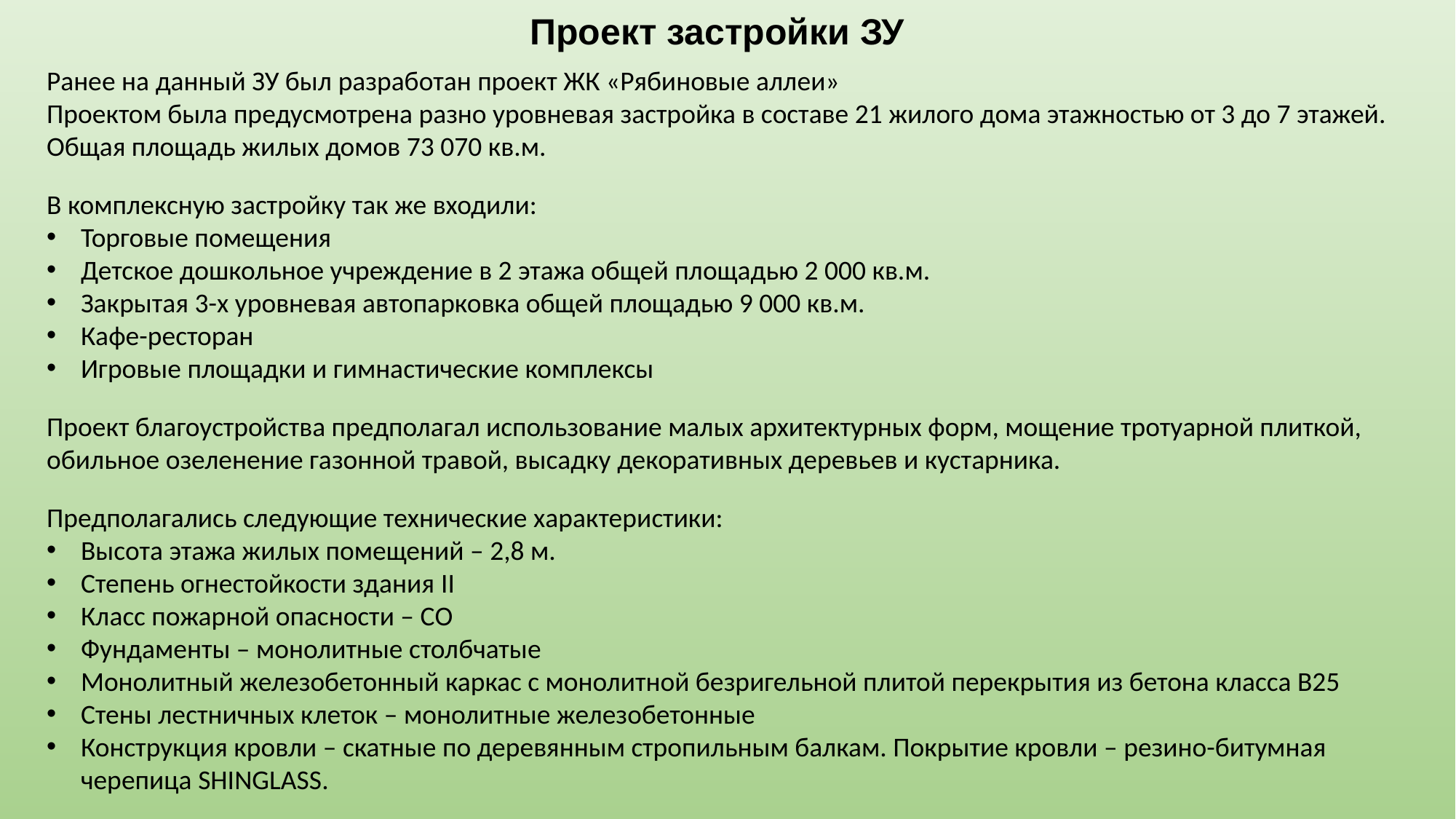

# Проект застройки ЗУ
Ранее на данный ЗУ был разработан проект ЖК «Рябиновые аллеи»
Проектом была предусмотрена разно уровневая застройка в составе 21 жилого дома этажностью от 3 до 7 этажей. Общая площадь жилых домов 73 070 кв.м.

В комплексную застройку так же входили:
Торговые помещения
Детское дошкольное учреждение в 2 этажа общей площадью 2 000 кв.м.
Закрытая 3-х уровневая автопарковка общей площадью 9 000 кв.м.
Кафе-ресторан
Игровые площадки и гимнастические комплексы

Проект благоустройства предполагал использование малых архитектурных форм, мощение тротуарной плиткой, обильное озеленение газонной травой, высадку декоративных деревьев и кустарника.

Предполагались следующие технические характеристики:
Высота этажа жилых помещений – 2,8 м.
Степень огнестойкости здания II
Класс пожарной опасности – СО
Фундаменты – монолитные столбчатые
Монолитный железобетонный каркас с монолитной безригельной плитой перекрытия из бетона класса В25
Стены лестничных клеток – монолитные железобетонные
Конструкция кровли – скатные по деревянным стропильным балкам. Покрытие кровли – резино-битумная черепица SHINGLASS.